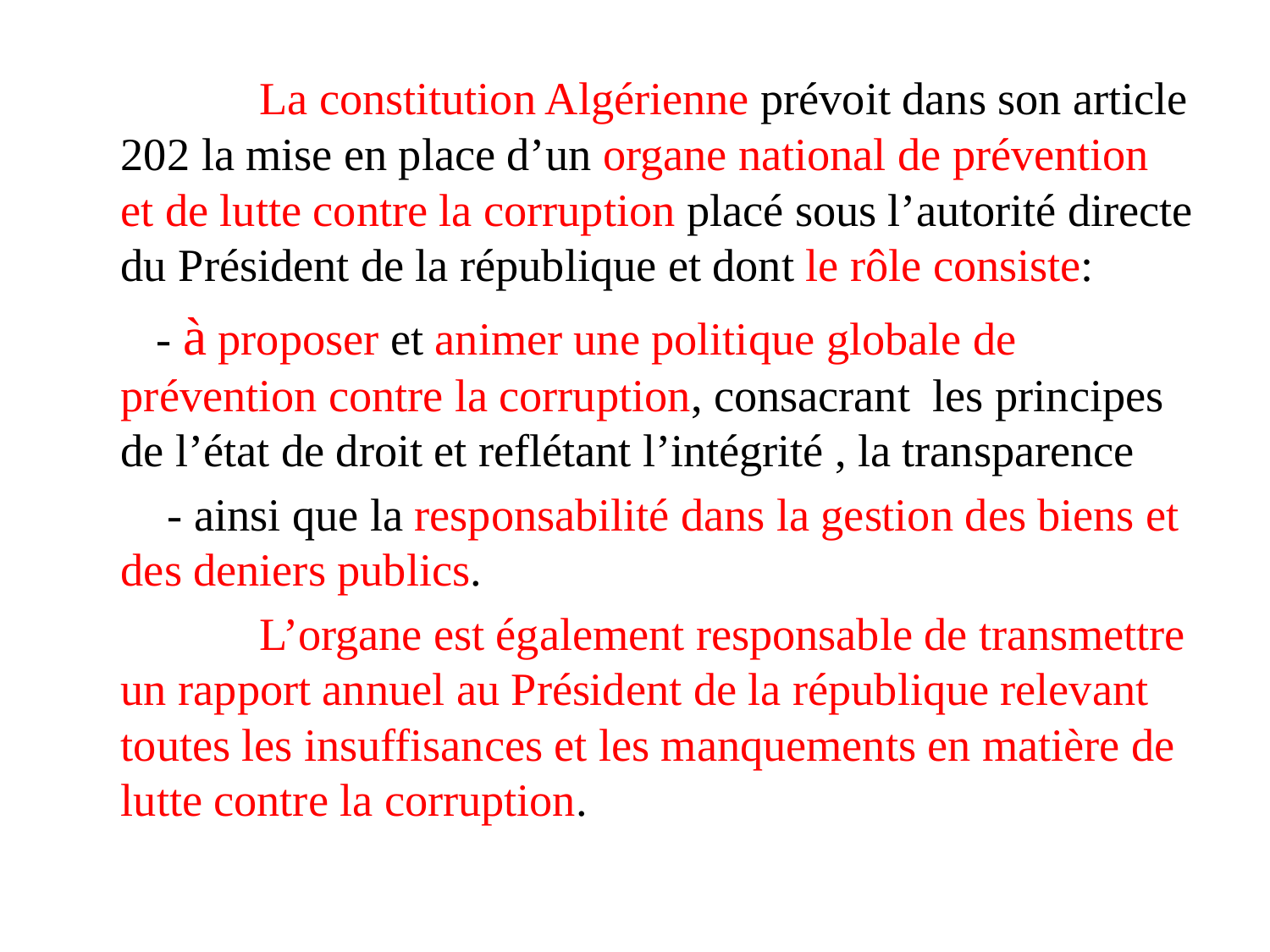

La constitution Algérienne prévoit dans son article 202 la mise en place d’un organe national de prévention et de lutte contre la corruption placé sous l’autorité directe du Président de la république et dont le rôle consiste:
       - à proposer et animer une politique globale de prévention contre la corruption, consacrant  les principes de l’état de droit et reflétant l’intégrité , la transparence
        - ainsi que la responsabilité dans la gestion des biens et des deniers publics.
                L’organe est également responsable de transmettre un rapport annuel au Président de la république relevant toutes les insuffisances et les manquements en matière de lutte contre la corruption.